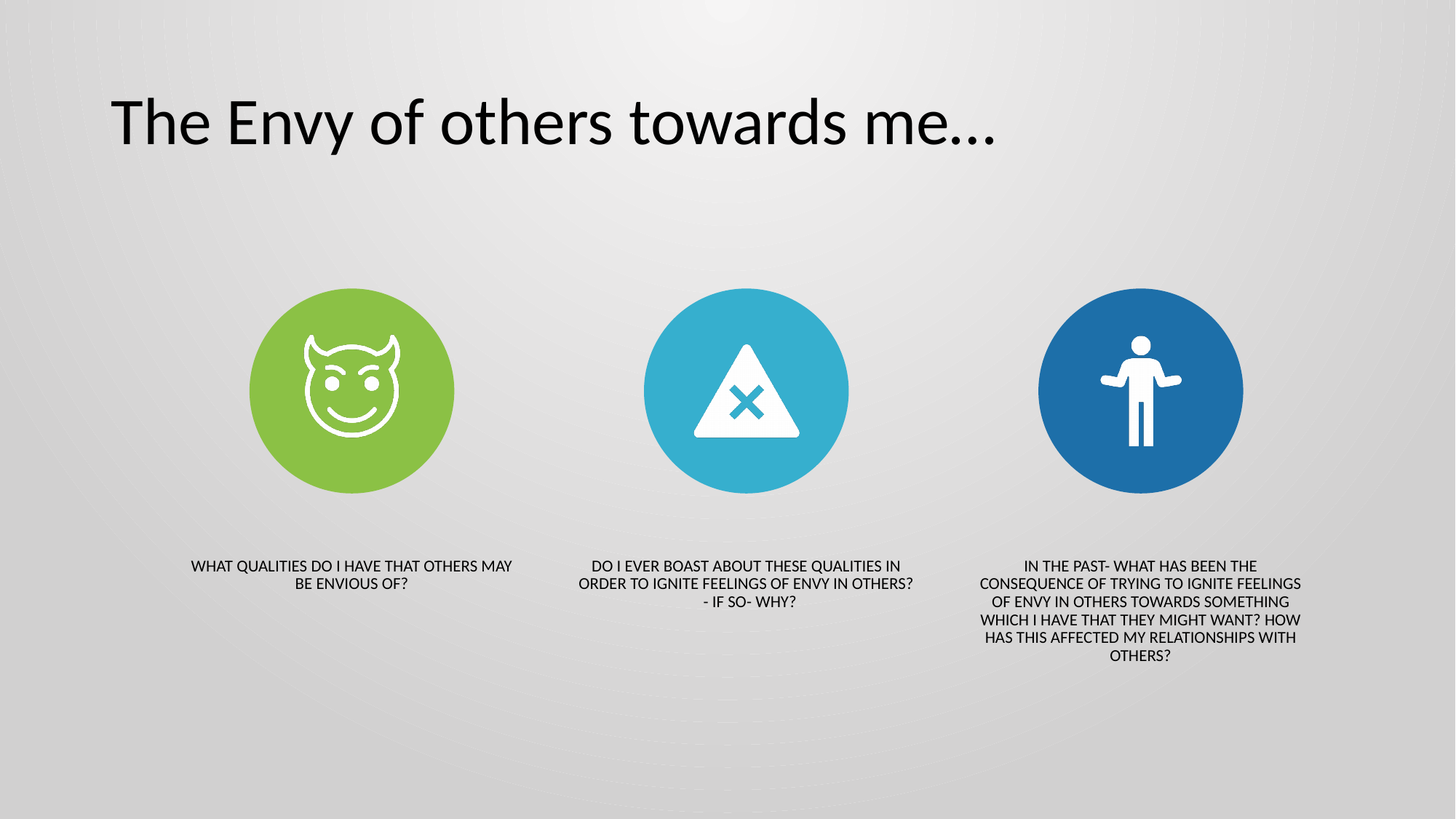

# The Envy of others towards me…
What qualities do I have that others may be envious of?
Do I ever boast about these qualities in order to ignite feelings of envy in others?   - If so- why?
In the past- what has been the consequence of trying to ignite feelings of envy in others towards something which I have that they might want? How has this affected my relationships with others?